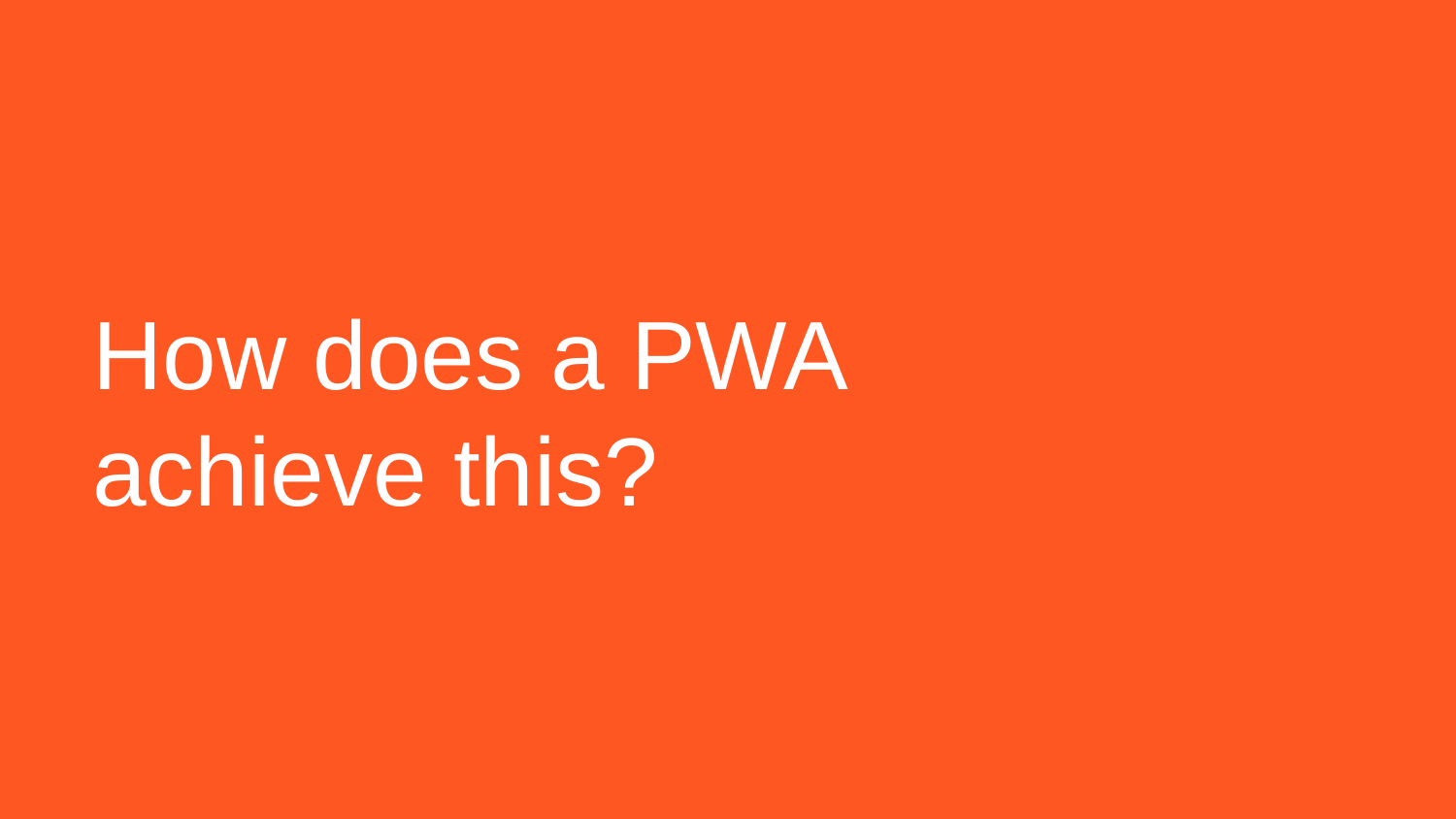

# How does a PWA achieve this?